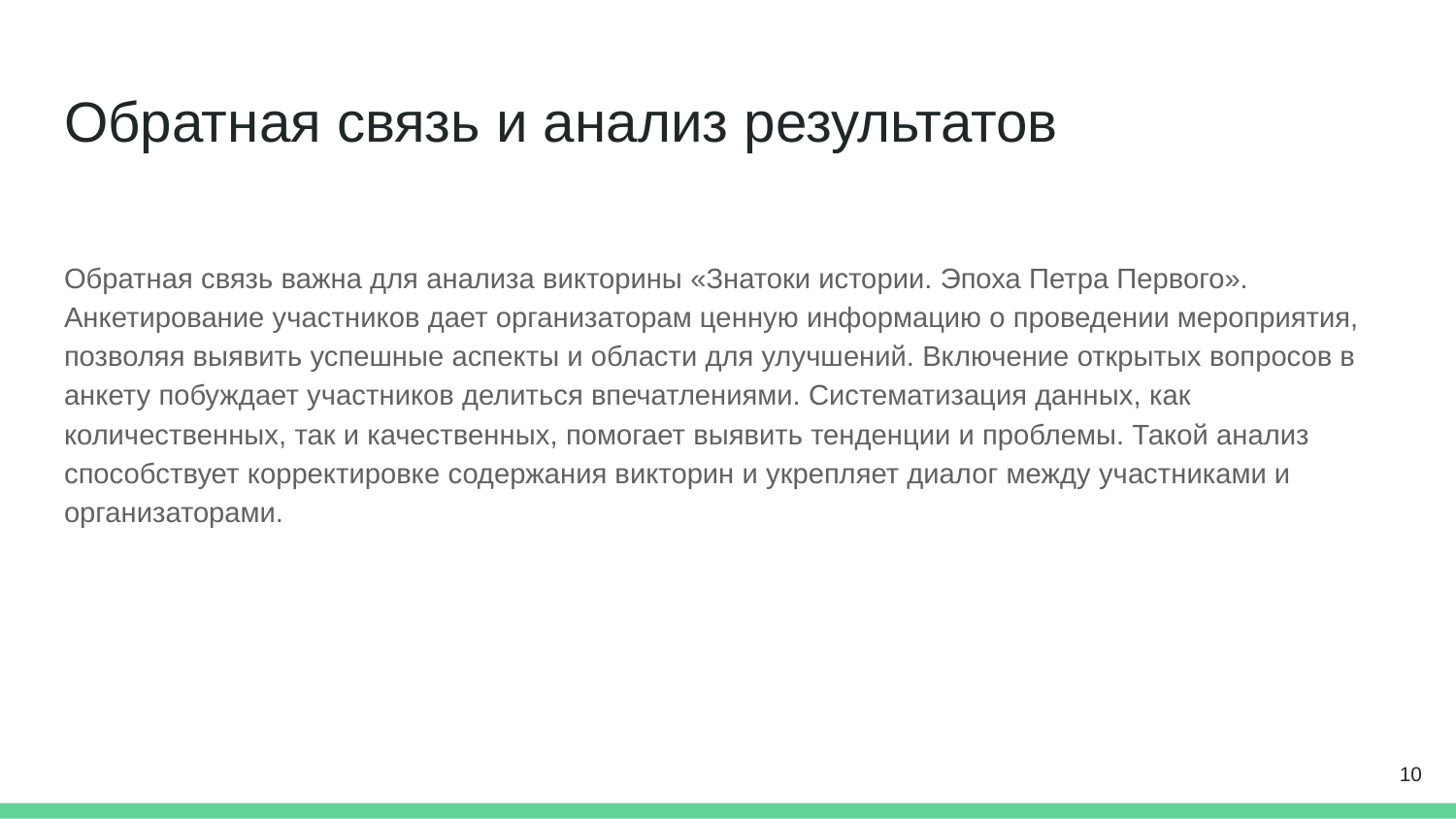

# Обратная связь и анализ результатов
Обратная связь важна для анализа викторины «Знатоки истории. Эпоха Петра Первого». Анкетирование участников дает организаторам ценную информацию о проведении мероприятия, позволяя выявить успешные аспекты и области для улучшений. Включение открытых вопросов в анкету побуждает участников делиться впечатлениями. Систематизация данных, как количественных, так и качественных, помогает выявить тенденции и проблемы. Такой анализ способствует корректировке содержания викторин и укрепляет диалог между участниками и организаторами.
10